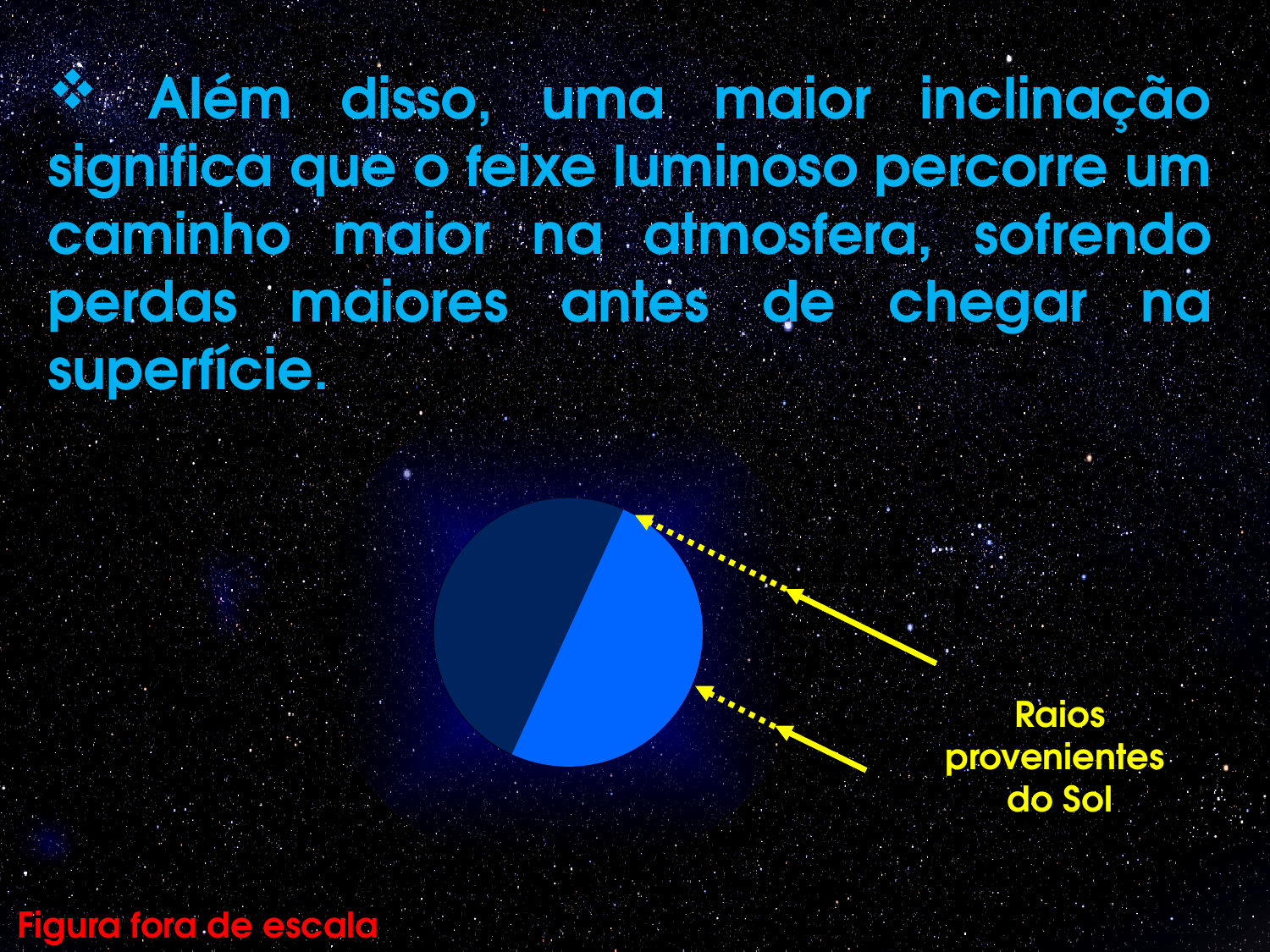

Além disso, uma maior inclinação significa que o feixe luminoso percorre um caminho maior na atmosfera, sofrendo perdas maiores antes de chegar na superfície.
#

Raios provenientes
do Sol
Figura fora de escala